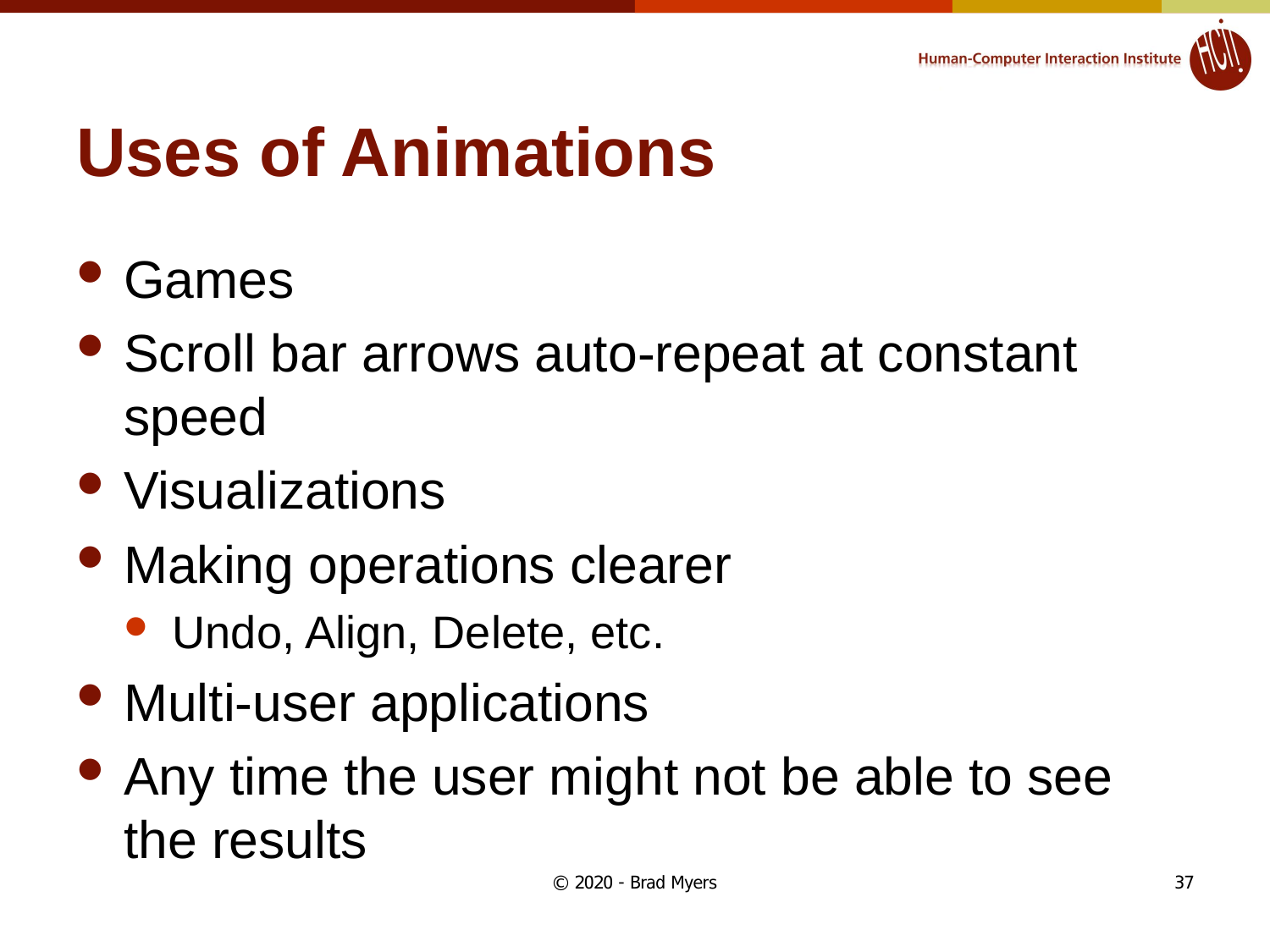

# Uses of Animations
Games
Scroll bar arrows auto-repeat at constant speed
Visualizations
Making operations clearer
Undo, Align, Delete, etc.
Multi-user applications
Any time the user might not be able to see the results
© 2020 - Brad Myers
37